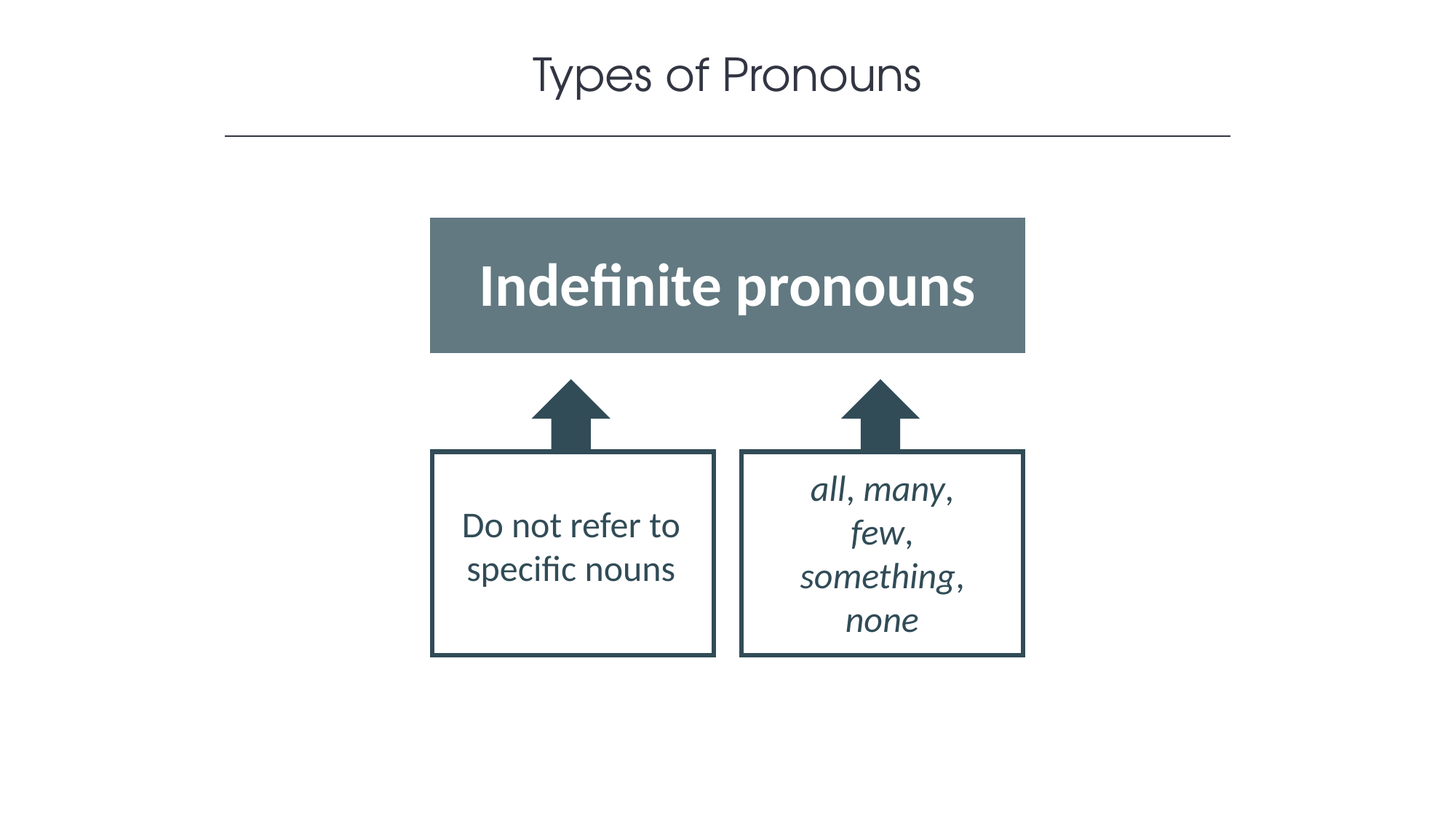

Types of Pronouns
HAWKES LEARNING

Indefinite pronouns

all, many, few, something, none
Do not refer to specific nouns